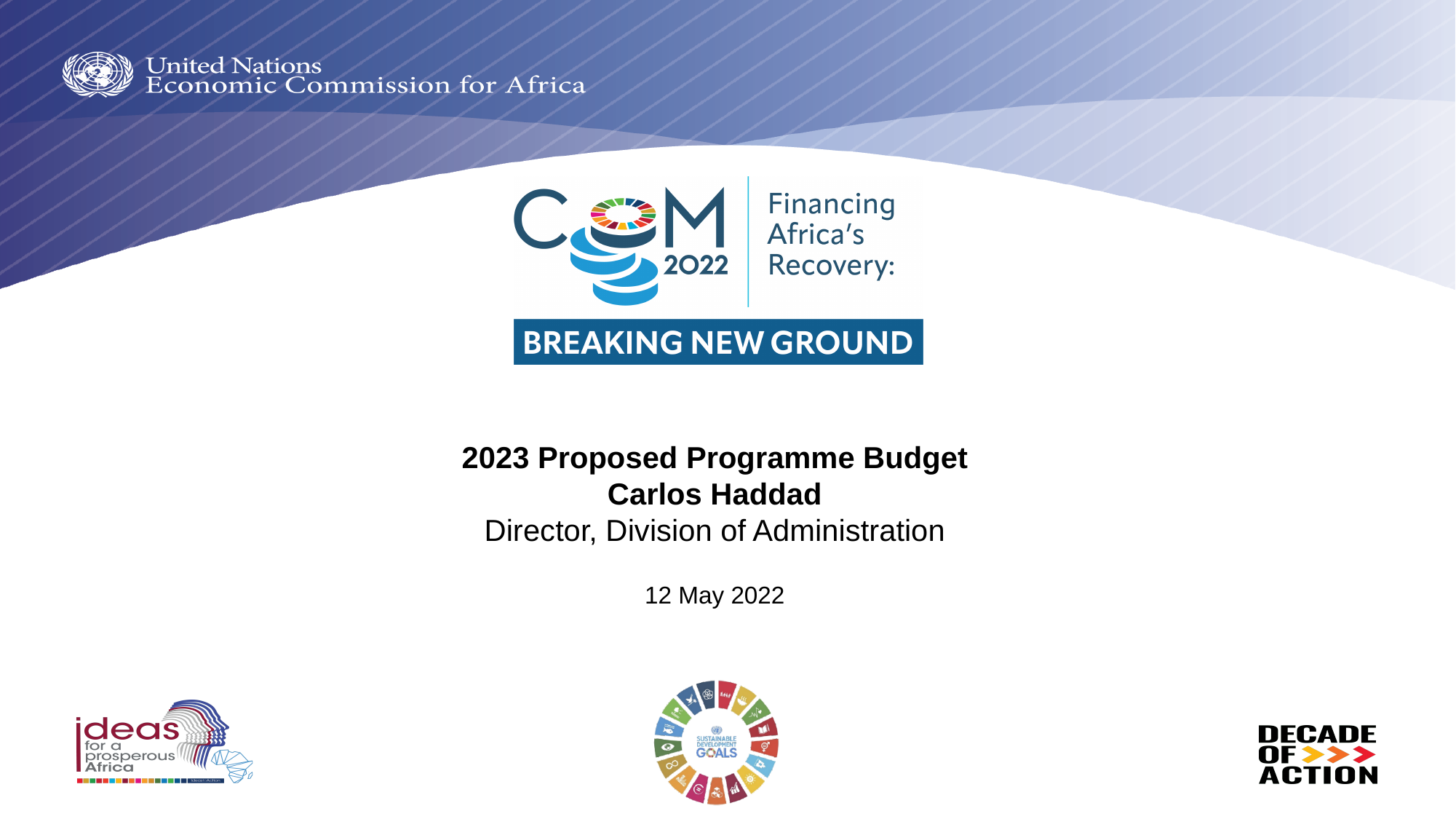

2023 Proposed Programme Budget
Carlos Haddad
Director, Division of Administration
12 May 2022